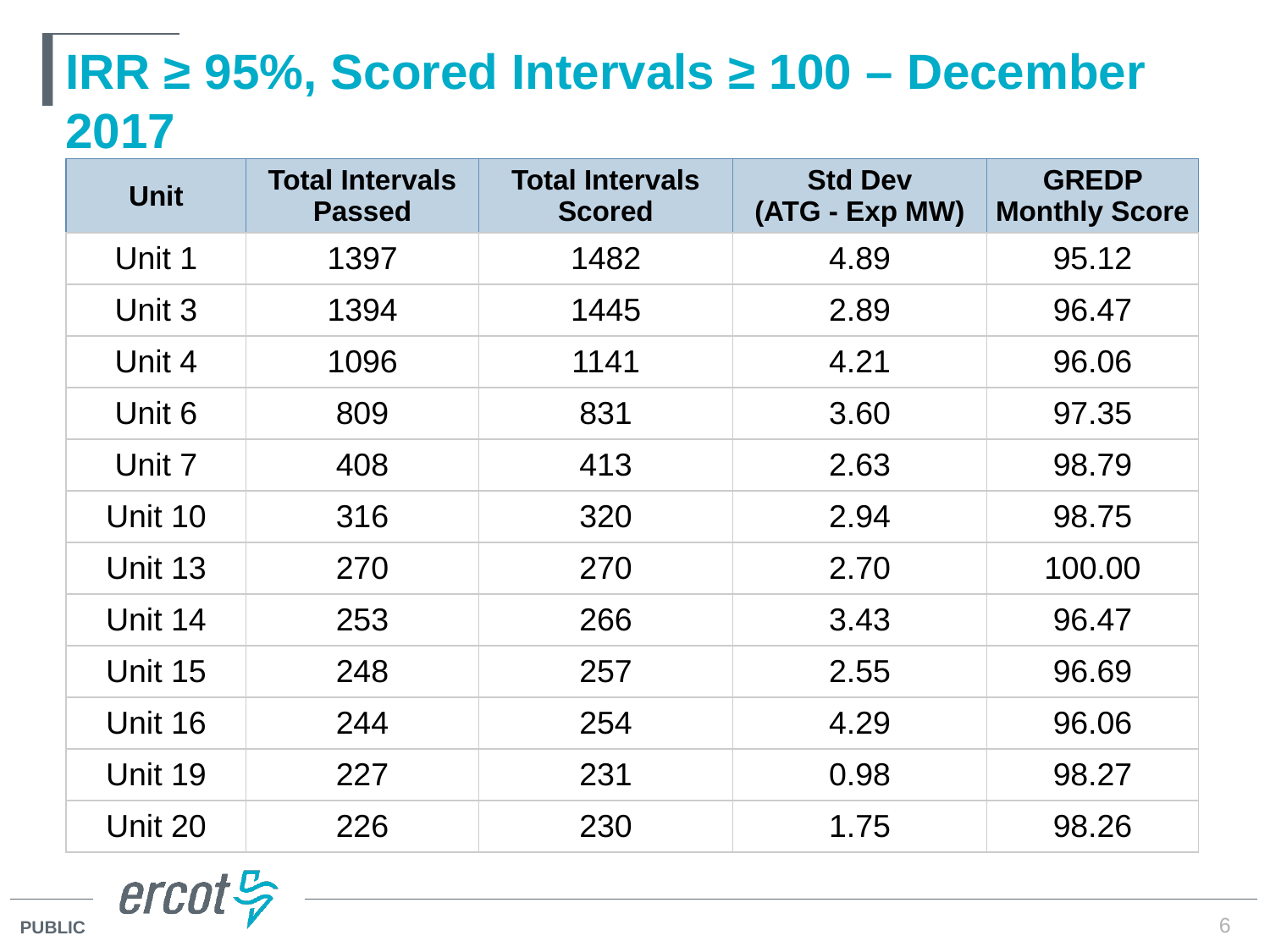

# IRR ≥ 95%, Scored Intervals ≥ 100 – December 2017
| Unit | Total Intervals Passed | Total Intervals Scored | Std Dev (ATG - Exp MW) | GREDP Monthly Score |
| --- | --- | --- | --- | --- |
| Unit 1 | 1397 | 1482 | 4.89 | 95.12 |
| Unit 3 | 1394 | 1445 | 2.89 | 96.47 |
| Unit 4 | 1096 | 1141 | 4.21 | 96.06 |
| Unit 6 | 809 | 831 | 3.60 | 97.35 |
| Unit 7 | 408 | 413 | 2.63 | 98.79 |
| Unit 10 | 316 | 320 | 2.94 | 98.75 |
| Unit 13 | 270 | 270 | 2.70 | 100.00 |
| Unit 14 | 253 | 266 | 3.43 | 96.47 |
| Unit 15 | 248 | 257 | 2.55 | 96.69 |
| Unit 16 | 244 | 254 | 4.29 | 96.06 |
| Unit 19 | 227 | 231 | 0.98 | 98.27 |
| Unit 20 | 226 | 230 | 1.75 | 98.26 |
6